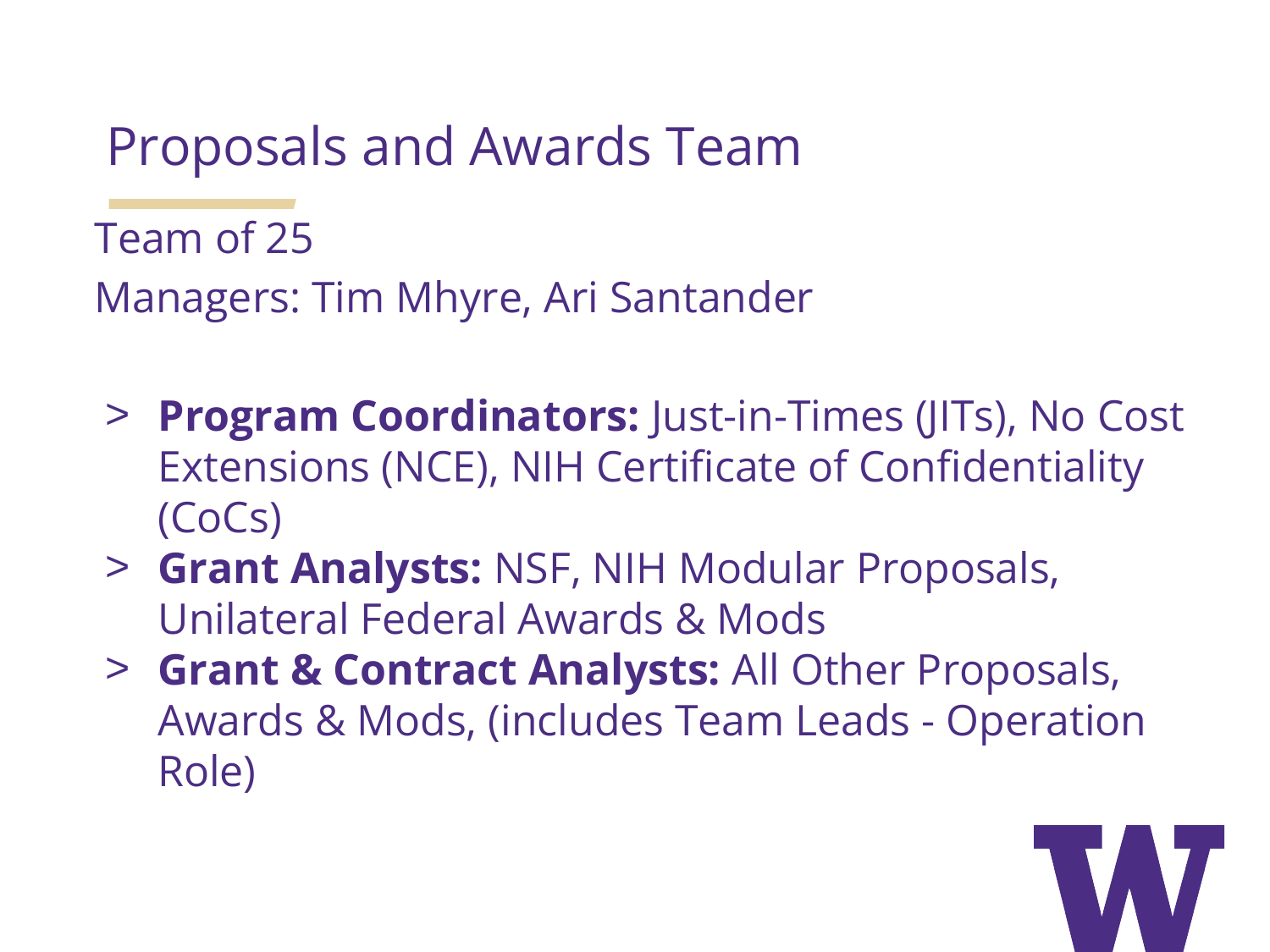

Proposals and Awards Team
Team of 25
Managers: Tim Mhyre, Ari Santander

Program Coordinators: Just-in-Times (JITs), No Cost Extensions (NCE), NIH Certificate of Confidentiality (CoCs)
Grant Analysts: NSF, NIH Modular Proposals, Unilateral Federal Awards & Mods
Grant & Contract Analysts: All Other Proposals, Awards & Mods, (includes Team Leads - Operation Role)